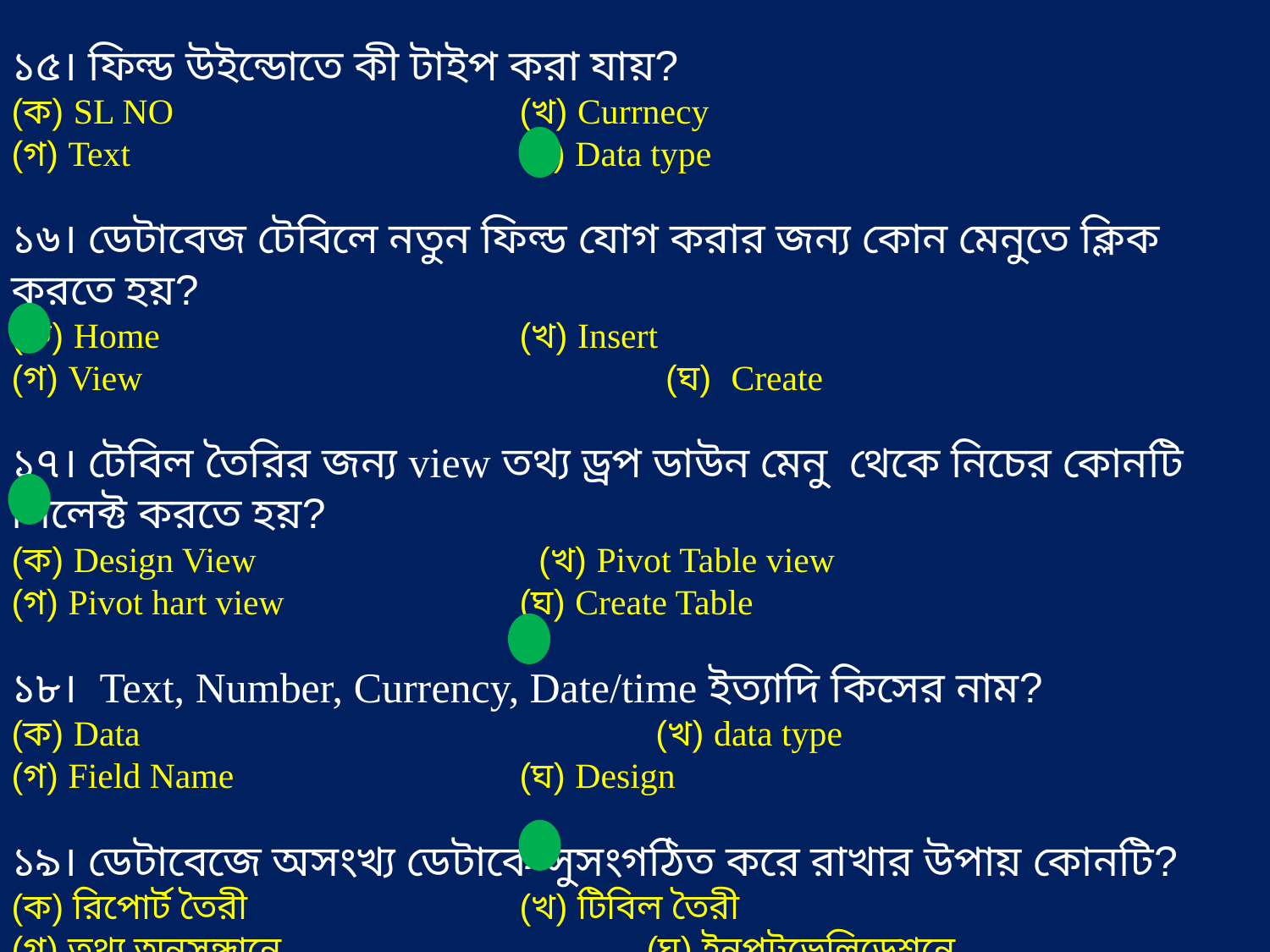

১৫। ফিল্ড উইন্ডোতে কী টাইপ করা যায়?
(ক) SL NO 			(খ) Currnecy
(গ) Text   			(ঘ) Data type

১৬। ডেটাবেজ টেবিলে নতুন ফিল্ড যোগ করার জন্য কোন মেনুতে ক্লিক করতে হয়?
(ক) Home			(খ) Insert
(গ) View			               (ঘ)  Create

১৭। টেবিল তৈরির জন্য view তথ্য ড্রপ ডাউন মেনু  থেকে নিচের কোনটি সিলেক্ট করতে হয়?
(ক) Design View		               (খ) Pivot Table view
(গ) Pivot hart view		(ঘ) Create Table

১৮।  Text, Number, Currency, Date/time ইত্যাদি কিসের নাম?
(ক) Data			              (খ) data type
(গ) Field Name			(ঘ) Design

১৯। ডেটাবেজে অসংখ্য ডেটাকে সুসংগঠিত করে রাখার উপায় কোনটি?
(ক) রিপোর্ট তৈরী 			(খ) টিবিল তৈরী
(গ) তথ্য অনুসন্ধানে 			(ঘ) ইনপুটভেলিডেশনে